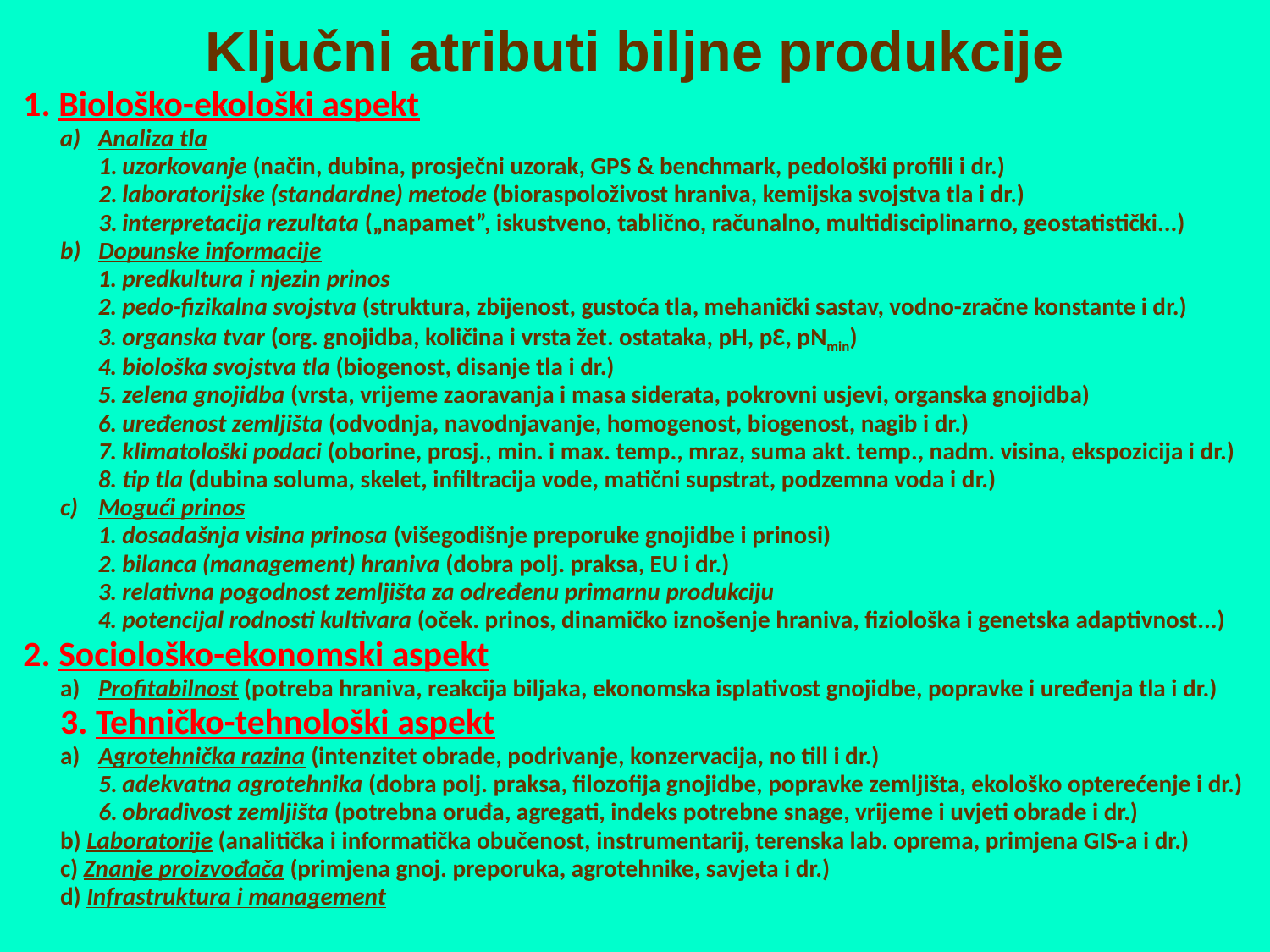

Ključni atributi biljne produkcije
1. Biološko-ekološki aspekt
Analiza tla
uzorkovanje (način, dubina, prosječni uzorak, GPS & benchmark, pedološki profili i dr.)
laboratorijske (standardne) metode (bioraspoloživost hraniva, kemijska svojstva tla i dr.)
interpretacija rezultata („napamet”, iskustveno, tablično, računalno, multidisciplinarno, geostatistički...)
Dopunske informacije
predkultura i njezin prinos
pedo-fizikalna svojstva (struktura, zbijenost, gustoća tla, mehanički sastav, vodno-zračne konstante i dr.)
organska tvar (org. gnojidba, količina i vrsta žet. ostataka, pH, pԐ, pNmin)
biološka svojstva tla (biogenost, disanje tla i dr.)
zelena gnojidba (vrsta, vrijeme zaoravanja i masa siderata, pokrovni usjevi, organska gnojidba)
uređenost zemljišta (odvodnja, navodnjavanje, homogenost, biogenost, nagib i dr.)
klimatološki podaci (oborine, prosj., min. i max. temp., mraz, suma akt. temp., nadm. visina, ekspozicija i dr.)
tip tla (dubina soluma, skelet, infiltracija vode, matični supstrat, podzemna voda i dr.)
Mogući prinos
dosadašnja visina prinosa (višegodišnje preporuke gnojidbe i prinosi)
bilanca (management) hraniva (dobra polj. praksa, EU i dr.)
relativna pogodnost zemljišta za određenu primarnu produkciju
potencijal rodnosti kultivara (oček. prinos, dinamičko iznošenje hraniva, fiziološka i genetska adaptivnost...)
2. Sociološko-ekonomski aspekt
a)	Profitabilnost (potreba hraniva, reakcija biljaka, ekonomska isplativost gnojidbe, popravke i uređenja tla i dr.)
3. Tehničko-tehnološki aspekt
a)	Agrotehnička razina (intenzitet obrade, podrivanje, konzervacija, no till i dr.)
adekvatna agrotehnika (dobra polj. praksa, filozofija gnojidbe, popravke zemljišta, ekološko opterećenje i dr.)
obradivost zemljišta (potrebna oruđa, agregati, indeks potrebne snage, vrijeme i uvjeti obrade i dr.)
b) Laboratorije (analitička i informatička obučenost, instrumentarij, terenska lab. oprema, primjena GIS-a i dr.)
c) Znanje proizvođača (primjena gnoj. preporuka, agrotehnike, savjeta i dr.)
d) Infrastruktura i management